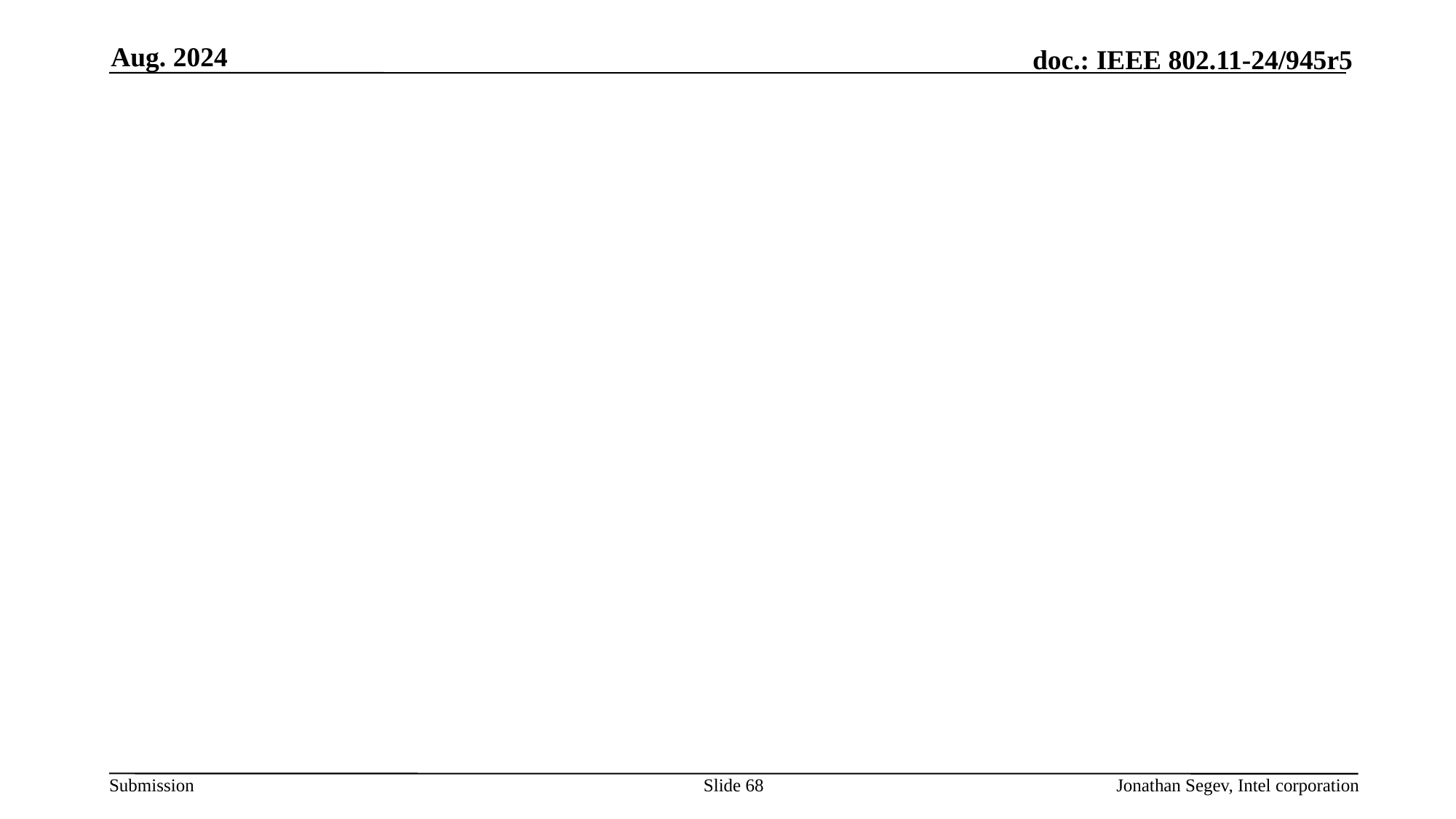

Aug. 2024
#

Slide 68
Jonathan Segev, Intel corporation